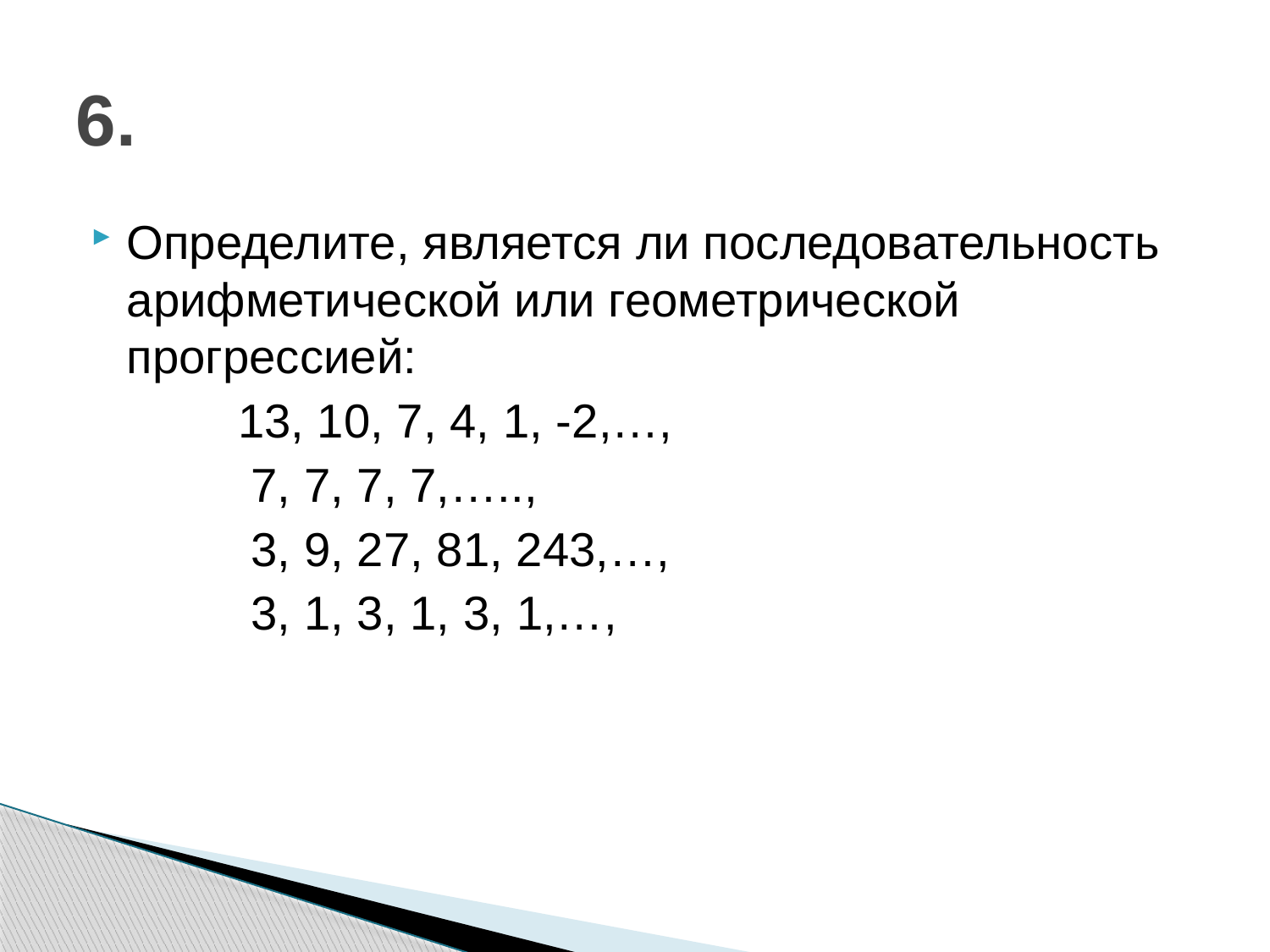

# 6.
Определите, является ли последовательность арифметической или геометрической прогрессией:
           13, 10, 7, 4, 1, -2,…,
            7, 7, 7, 7,…..,
            3, 9, 27, 81, 243,…,
            3, 1, 3, 1, 3, 1,…,